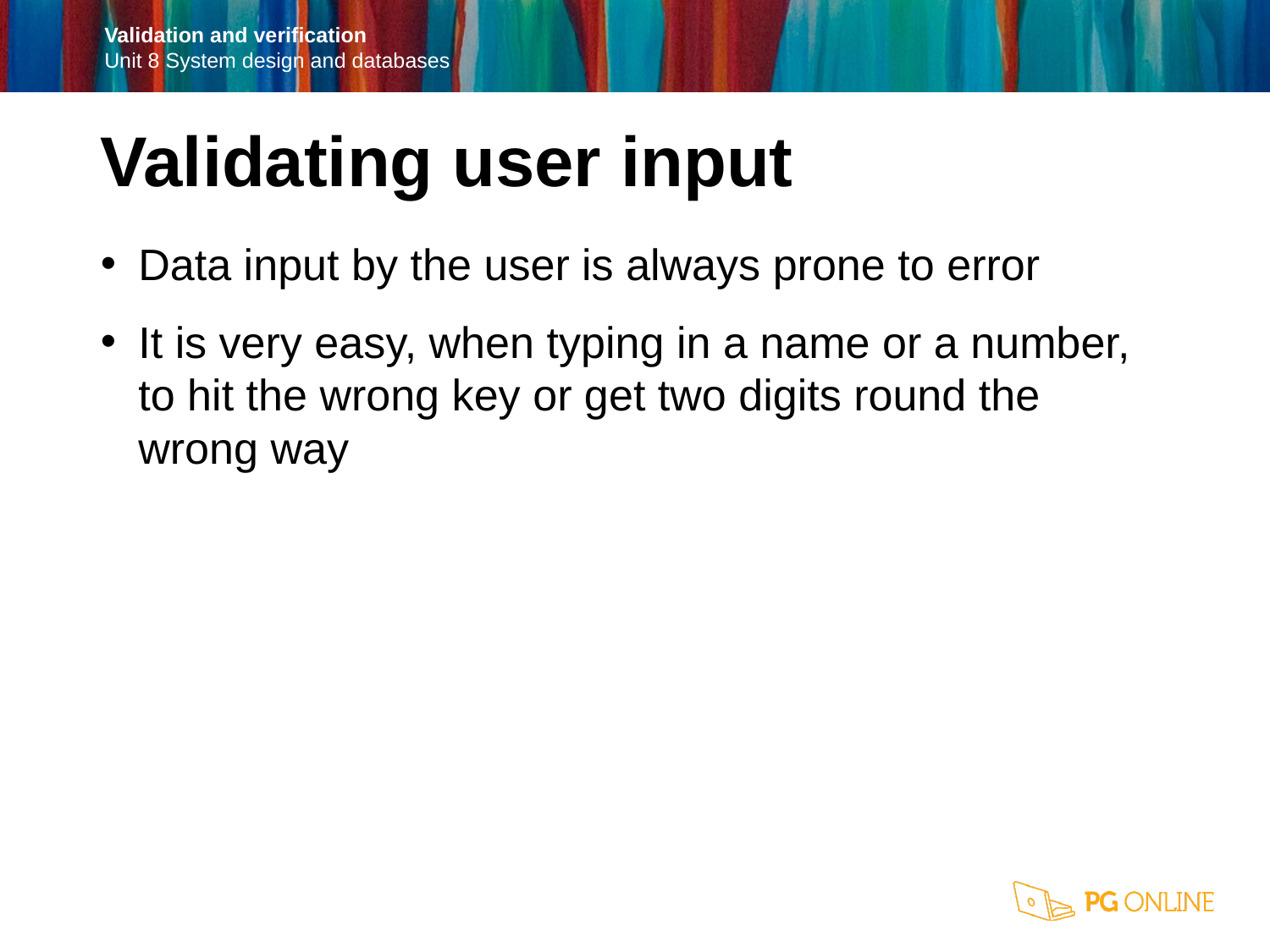

Validating user input
Data input by the user is always prone to error
It is very easy, when typing in a name or a number, to hit the wrong key or get two digits round the wrong way